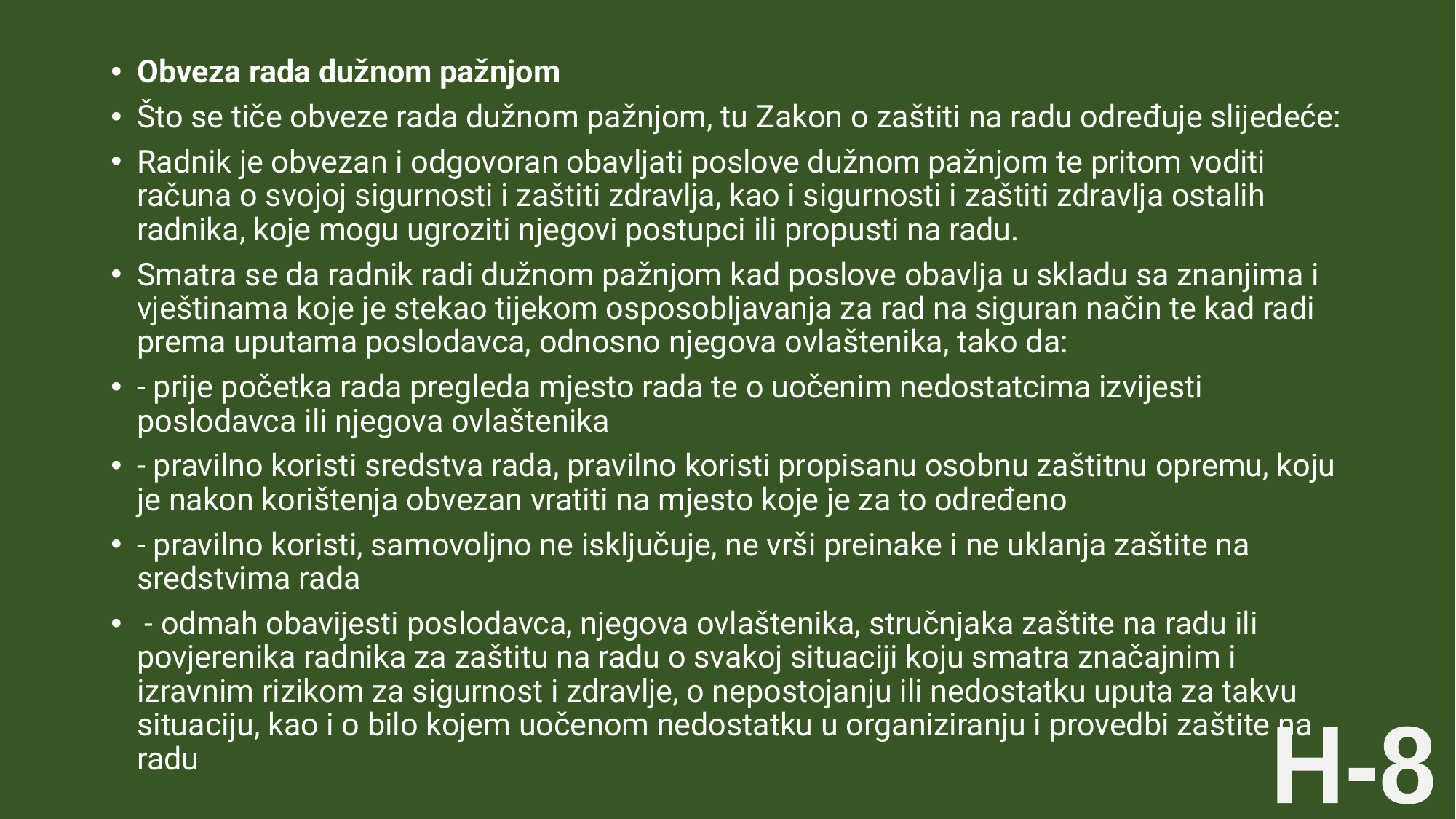

Obveza rada dužnom pažnjom
Što se tiče obveze rada dužnom pažnjom, tu Zakon o zaštiti na radu određuje slijedeće:
Radnik je obvezan i odgovoran obavljati poslove dužnom pažnjom te pritom voditi računa o svojoj sigurnosti i zaštiti zdravlja, kao i sigurnosti i zaštiti zdravlja ostalih radnika, koje mogu ugroziti njegovi postupci ili propusti na radu.
Smatra se da radnik radi dužnom pažnjom kad poslove obavlja u skladu sa znanjima i vještinama koje je stekao tijekom osposobljavanja za rad na siguran način te kad radi prema uputama poslodavca, odnosno njegova ovlaštenika, tako da:
- prije početka rada pregleda mjesto rada te o uočenim nedostatcima izvijesti poslodavca ili njegova ovlaštenika
- pravilno koristi sredstva rada, pravilno koristi propisanu osobnu zaštitnu opremu, koju je nakon korištenja obvezan vratiti na mjesto koje je za to određeno
- pravilno koristi, samovoljno ne isključuje, ne vrši preinake i ne uklanja zaštite na sredstvima rada
 - odmah obavijesti poslodavca, njegova ovlaštenika, stručnjaka zaštite na radu ili povjerenika radnika za zaštitu na radu o svakoj situaciji koju smatra značajnim i izravnim rizikom za sigurnost i zdravlje, o nepostojanju ili nedostatku uputa za takvu situaciju, kao i o bilo kojem uočenom nedostatku u organiziranju i provedbi zaštite na radu

H-8